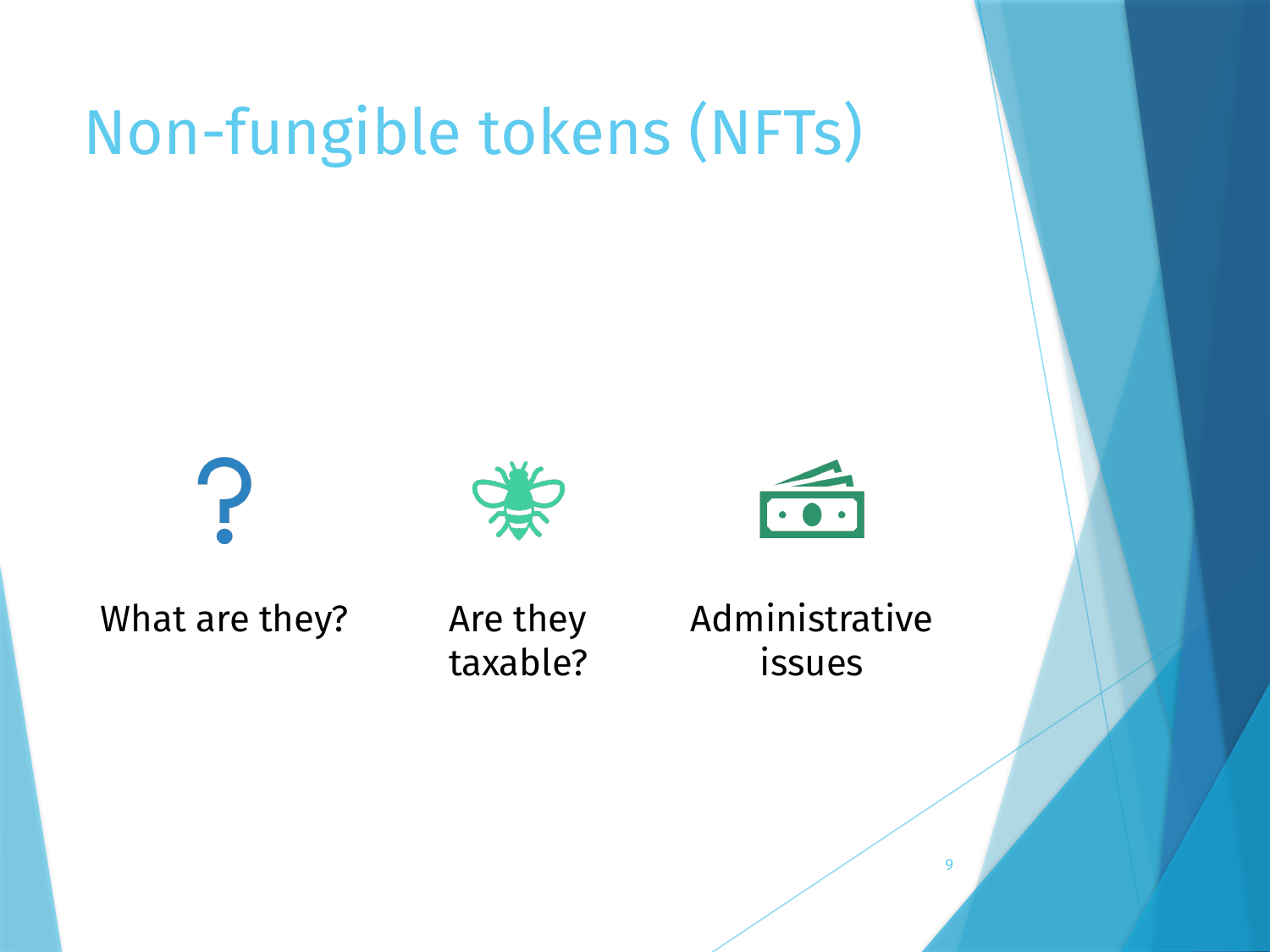

# Non-fungible tokens (NFTs)
What are they?
Are they taxable?
Administrative issues
9